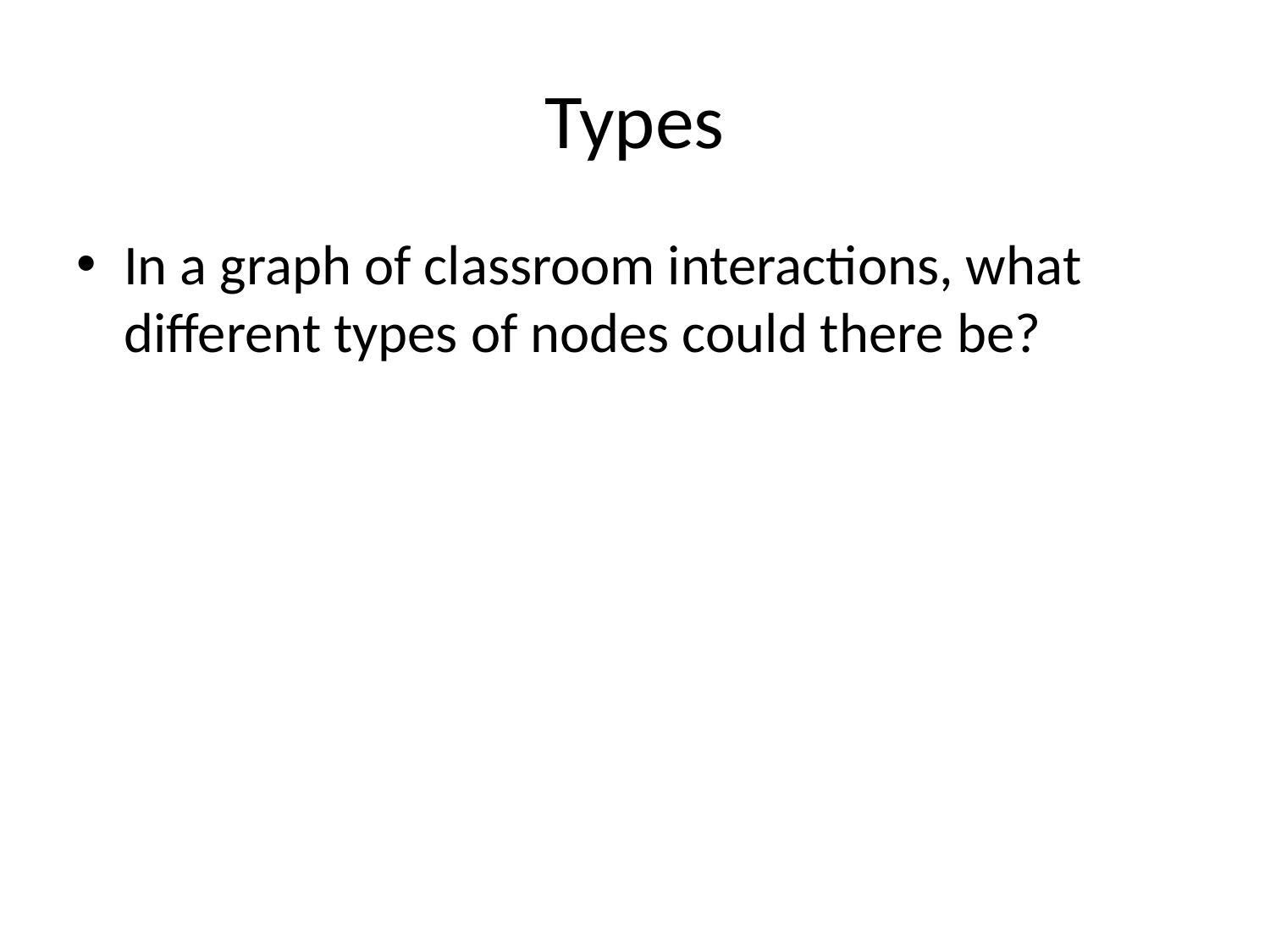

# Types
In a graph of classroom interactions, what different types of nodes could there be?